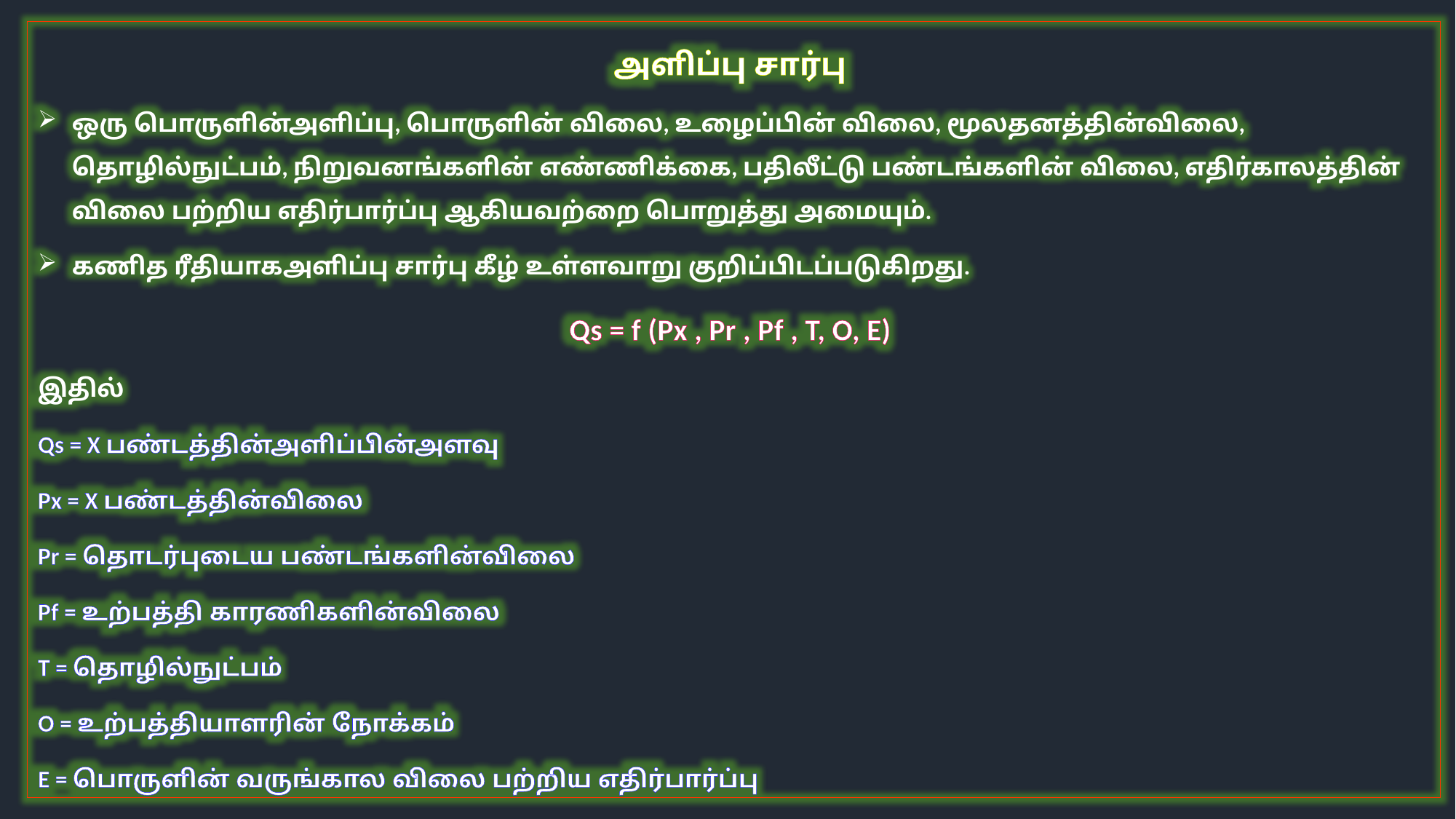

அளிப்பு சார்பு
ஒரு பொருளின்அளிப்பு, பொருளின் விலை, உழைப்பின் விலை, மூலதனத்தின்விலை, தொழில்நுட்பம், நிறுவனங்களின் எண்ணிக்கை, பதிலீட்டு பண்டங்களின் விலை, எதிர்காலத்தின் விலை பற்றிய எதிர்பார்ப்பு ஆகியவற்றை பொறுத்து அமையும்.
கணித ரீதியாகஅளிப்பு சார்பு கீழ் உள்ளவாறு குறிப்பிடப்படுகிறது.
Qs = f (Px , Pr , Pf , T, O, E)
இதில்
Qs = X பண்டத்தின்அளிப்பின்அளவு
Px = X பண்டத்தின்விலை
Pr = தொடர்புடைய பண்டங்களின்விலை
Pf = உற்பத்தி காரணிகளின்விலை
T = தொழில்நுட்பம்
O = உற்பத்தியாளரின் நோக்கம்
E = பொருளின் வருங்கால விலை பற்றிய எதிர்பார்ப்பு